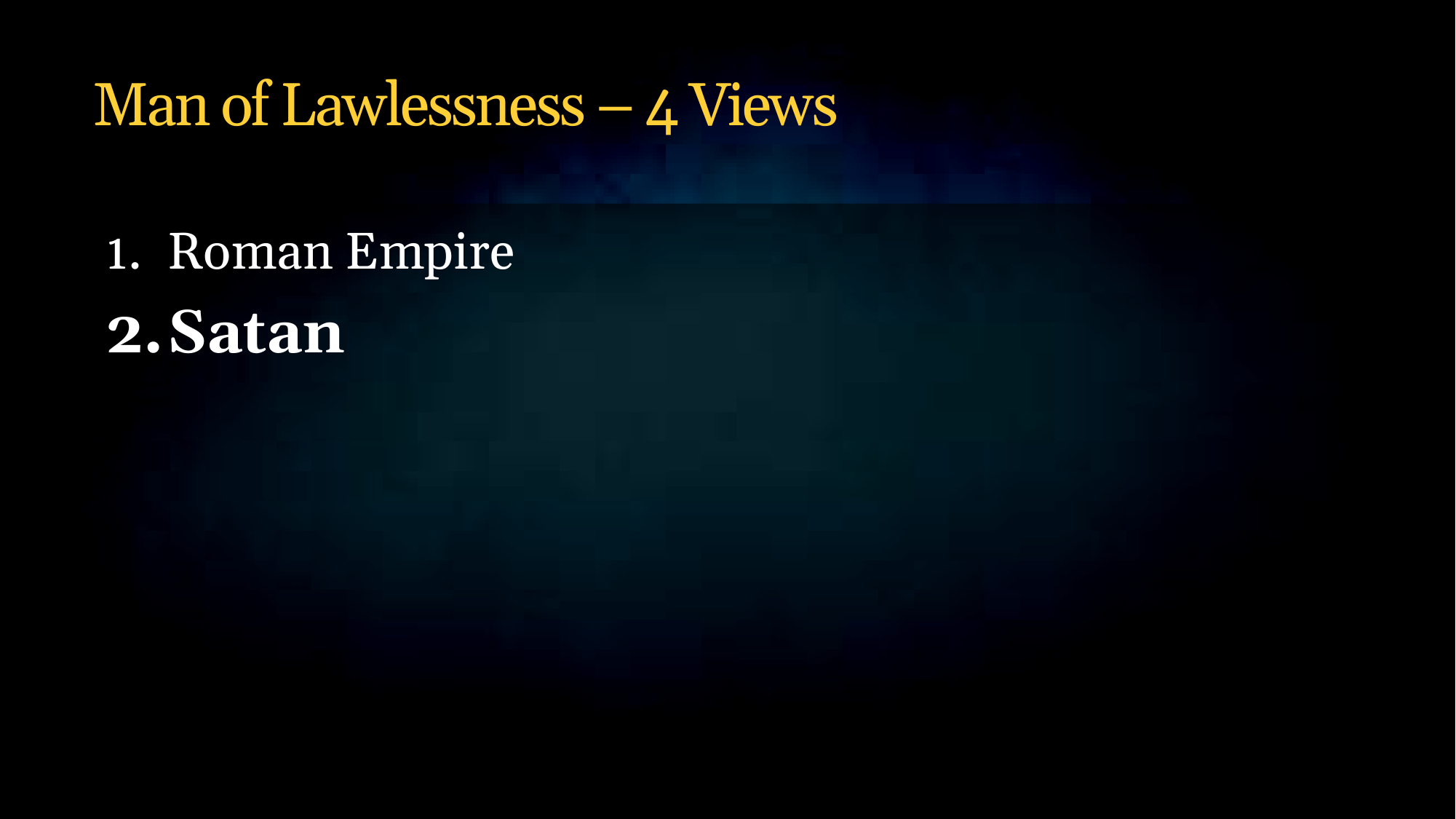

# Man of Lawlessness – 4 Views
Roman Empire
Satan